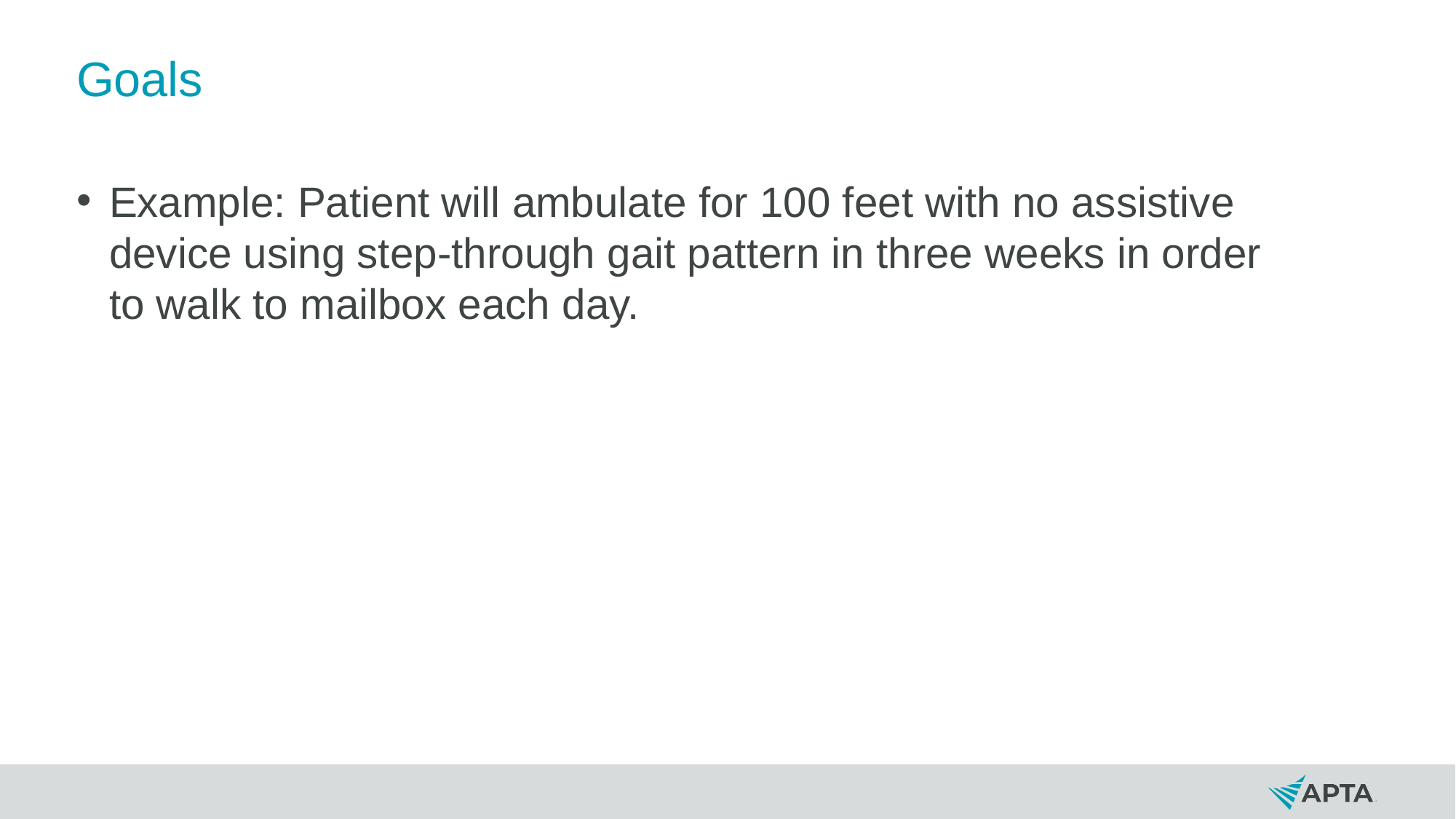

# Goals
Example: Patient will ambulate for 100 feet with no assistive device using step-through gait pattern in three weeks in order to walk to mailbox each day.